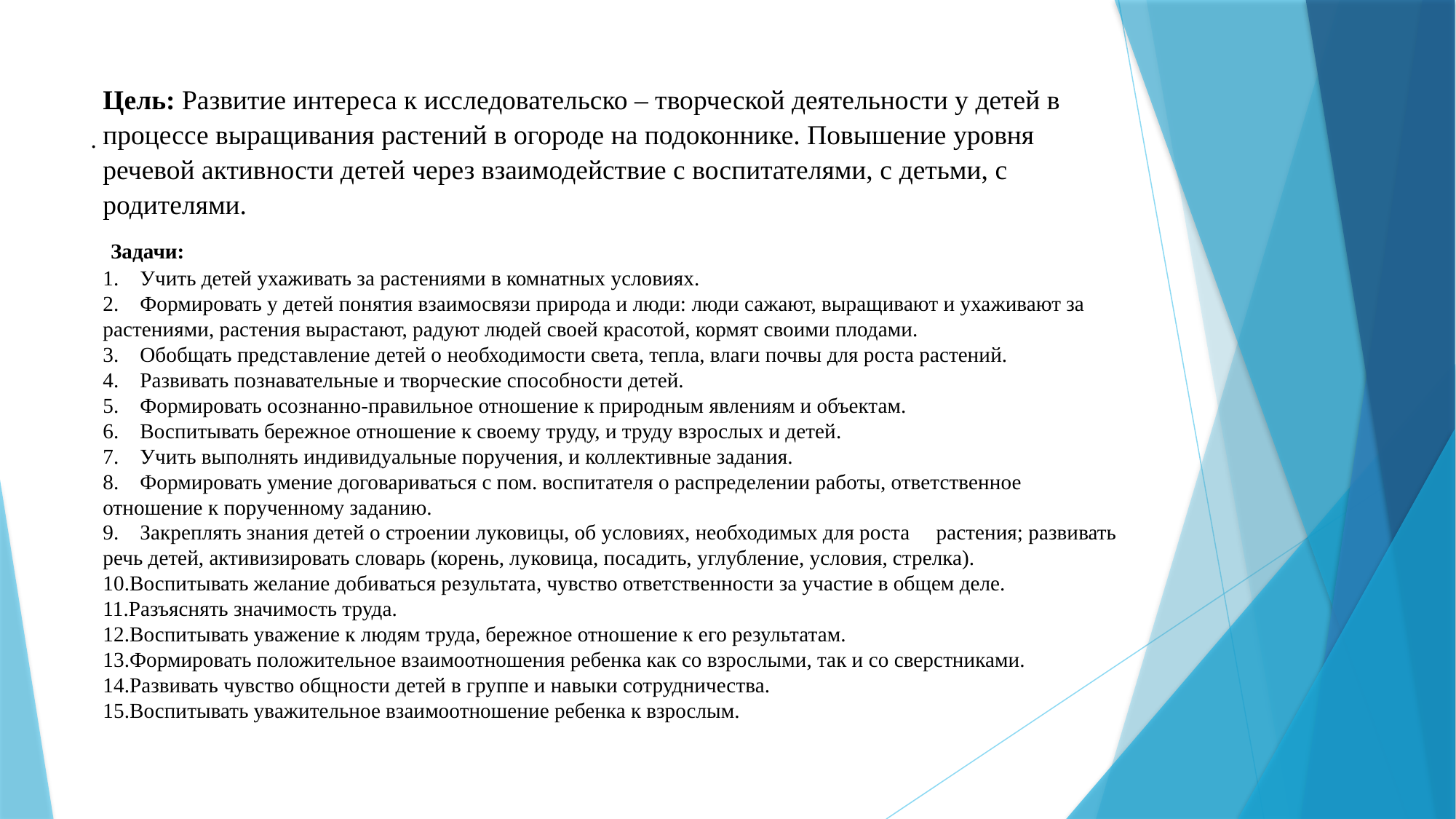

.
Цель: Развитие интереса к исследовательско – творческой деятельности у детей в процессе выращивания растений в огороде на подоконнике. Повышение уровня речевой активности детей через взаимодействие с воспитателями, с детьми, с родителями.
 Задачи:
1.    Учить детей ухаживать за растениями в комнатных условиях.
2.    Формировать у детей понятия взаимосвязи природа и люди: люди сажают, выращивают и ухаживают за растениями, растения вырастают, радуют людей своей красотой, кормят своими плодами.
3.    Обобщать представление детей о необходимости света, тепла, влаги почвы для роста растений.
4.    Развивать познавательные и творческие способности детей.
5.    Формировать осознанно-правильное отношение к природным явлениям и объектам.
6.    Воспитывать бережное отношение к своему труду, и труду взрослых и детей.
7.    Учить выполнять индивидуальные поручения, и коллективные задания.
8.    Формировать умение договариваться с пом. воспитателя о распределении работы, ответственное отношение к порученному заданию.
9.    Закреплять знания детей о строении луковицы, об условиях, необходимых для роста     растения; развивать речь детей, активизировать словарь (корень, луковица, посадить, углубление, условия, стрелка).
10.Воспитывать желание добиваться результата, чувство ответственности за участие в общем деле.
11.Разъяснять значимость труда.
12.Воспитывать уважение к людям труда, бережное отношение к его результатам.
13.Формировать положительное взаимоотношения ребенка как со взрослыми, так и со сверстниками.
14.Развивать чувство общности детей в группе и навыки сотрудничества.
15.Воспитывать уважительное взаимоотношение ребенка к взрослым.